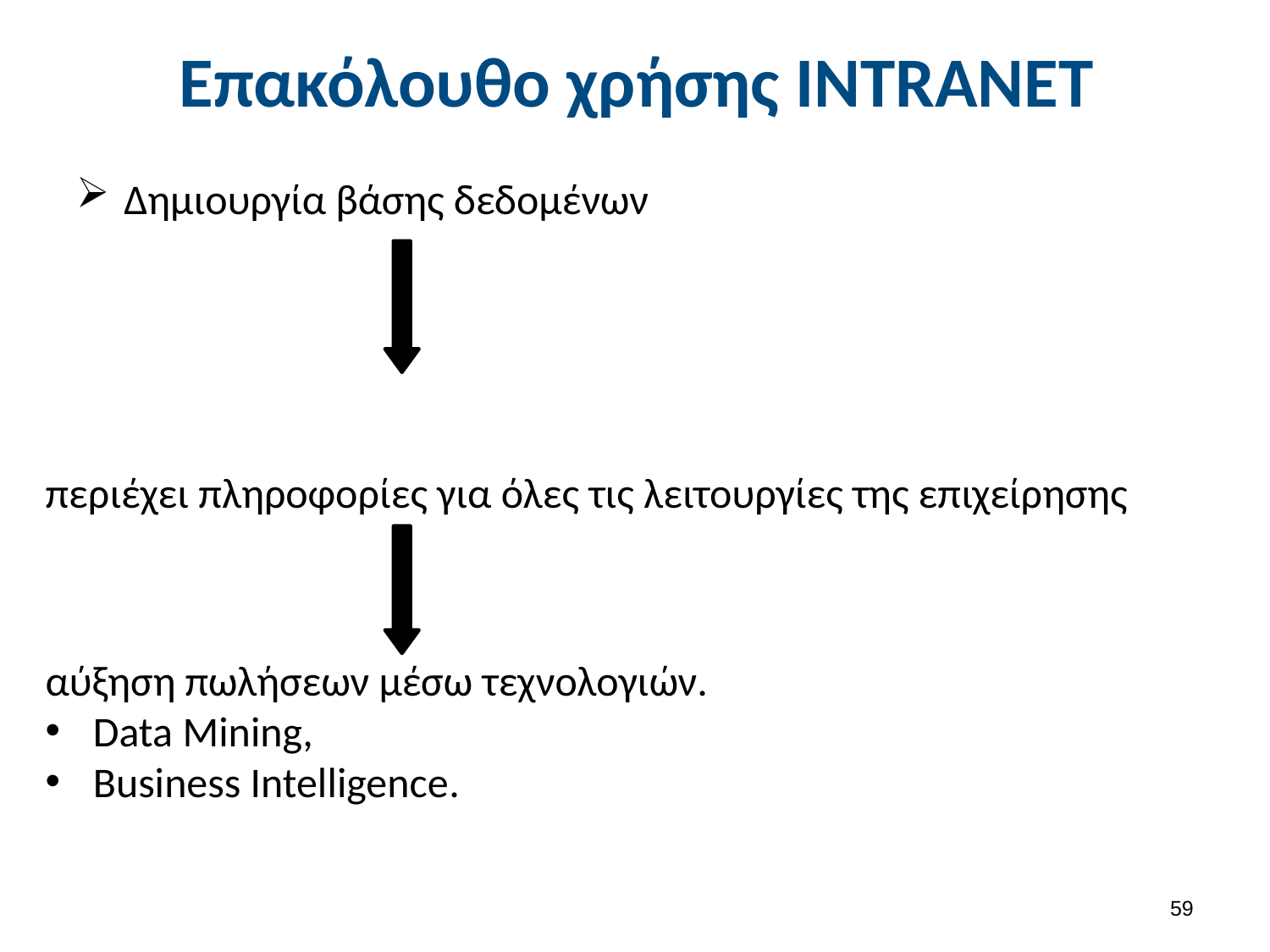

# Επακόλουθο χρήσης INTRANET
Δημιουργία βάσης δεδομένων

περιέχει πληροφορίες για όλες τις λειτουργίες της επιχείρησης
αύξηση πωλήσεων μέσω τεχνολογιών.
Data Mining,
Business Intelligence.

59